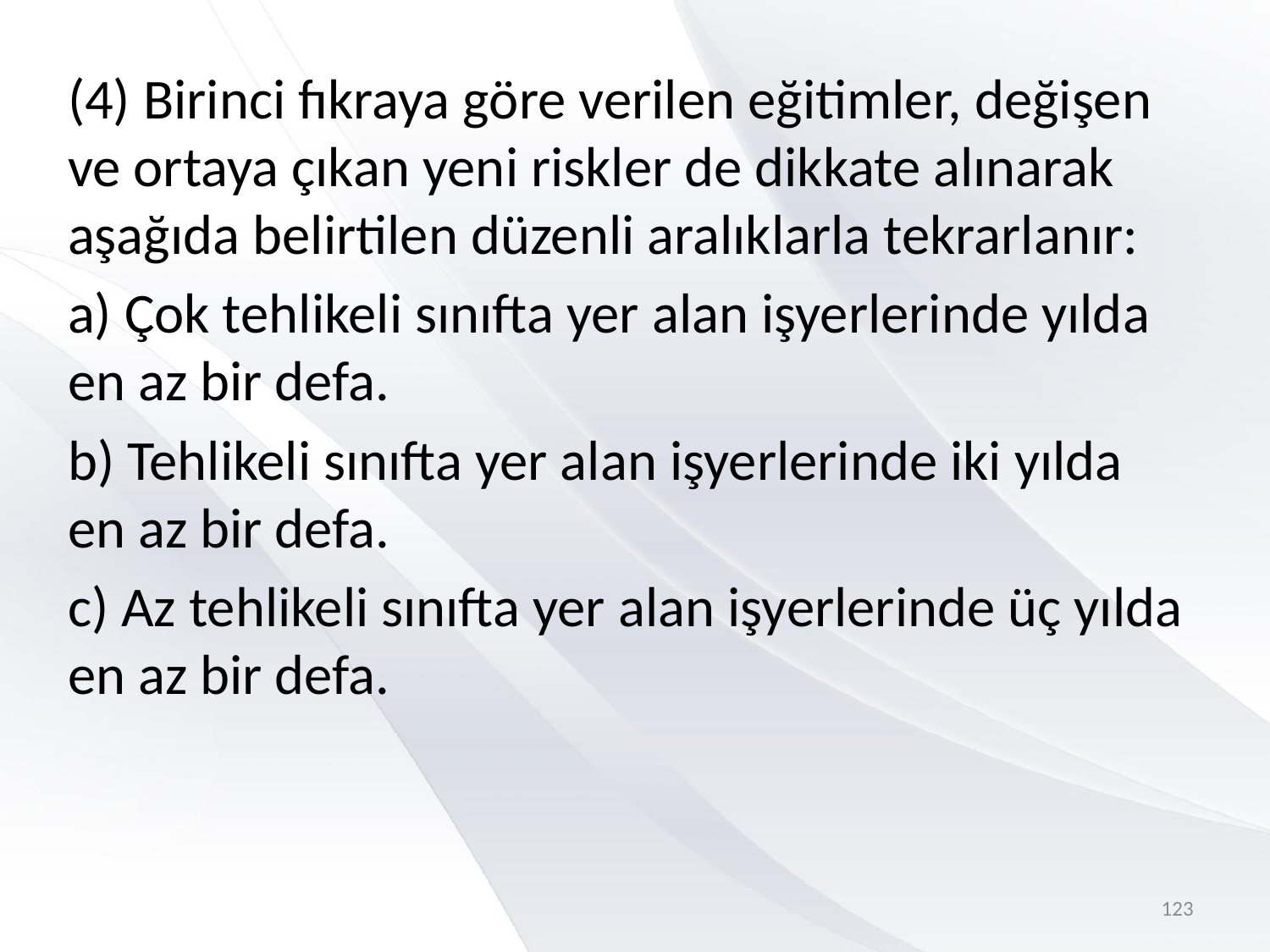

(4) Birinci fıkraya göre verilen eğitimler, değişen ve ortaya çıkan yeni riskler de dikkate alınarak aşağıda belirtilen düzenli aralıklarla tekrarlanır:
a) Çok tehlikeli sınıfta yer alan işyerlerinde yılda en az bir defa.
b) Tehlikeli sınıfta yer alan işyerlerinde iki yılda en az bir defa.
c) Az tehlikeli sınıfta yer alan işyerlerinde üç yılda en az bir defa.

123